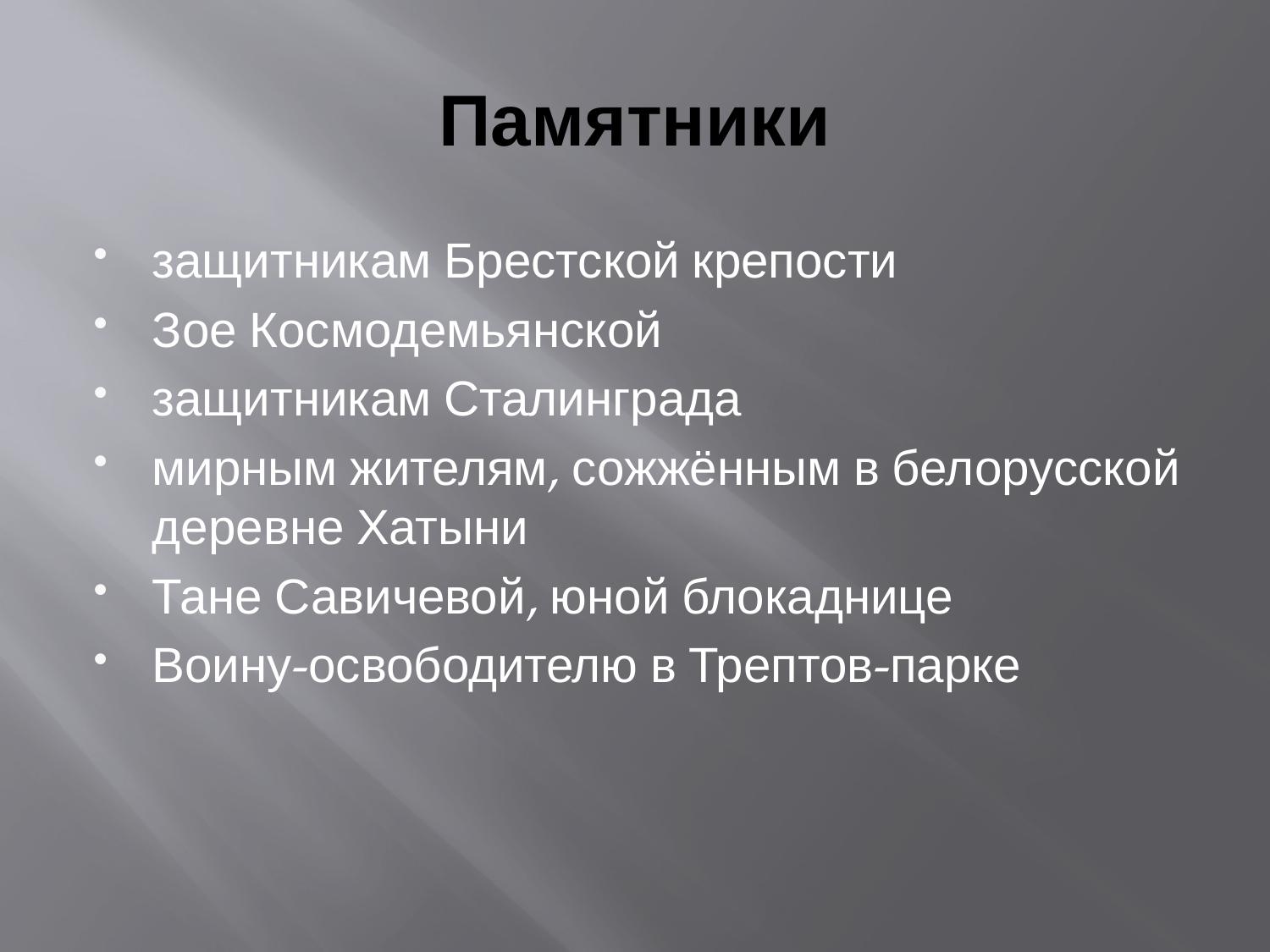

# Памятники
защитникам Брестской крепости
Зое Космодемьянской
защитникам Сталинграда
мирным жителям, сожжённым в белорусской деревне Хатыни
Тане Савичевой, юной блокаднице
Воину-освободителю в Трептов-парке